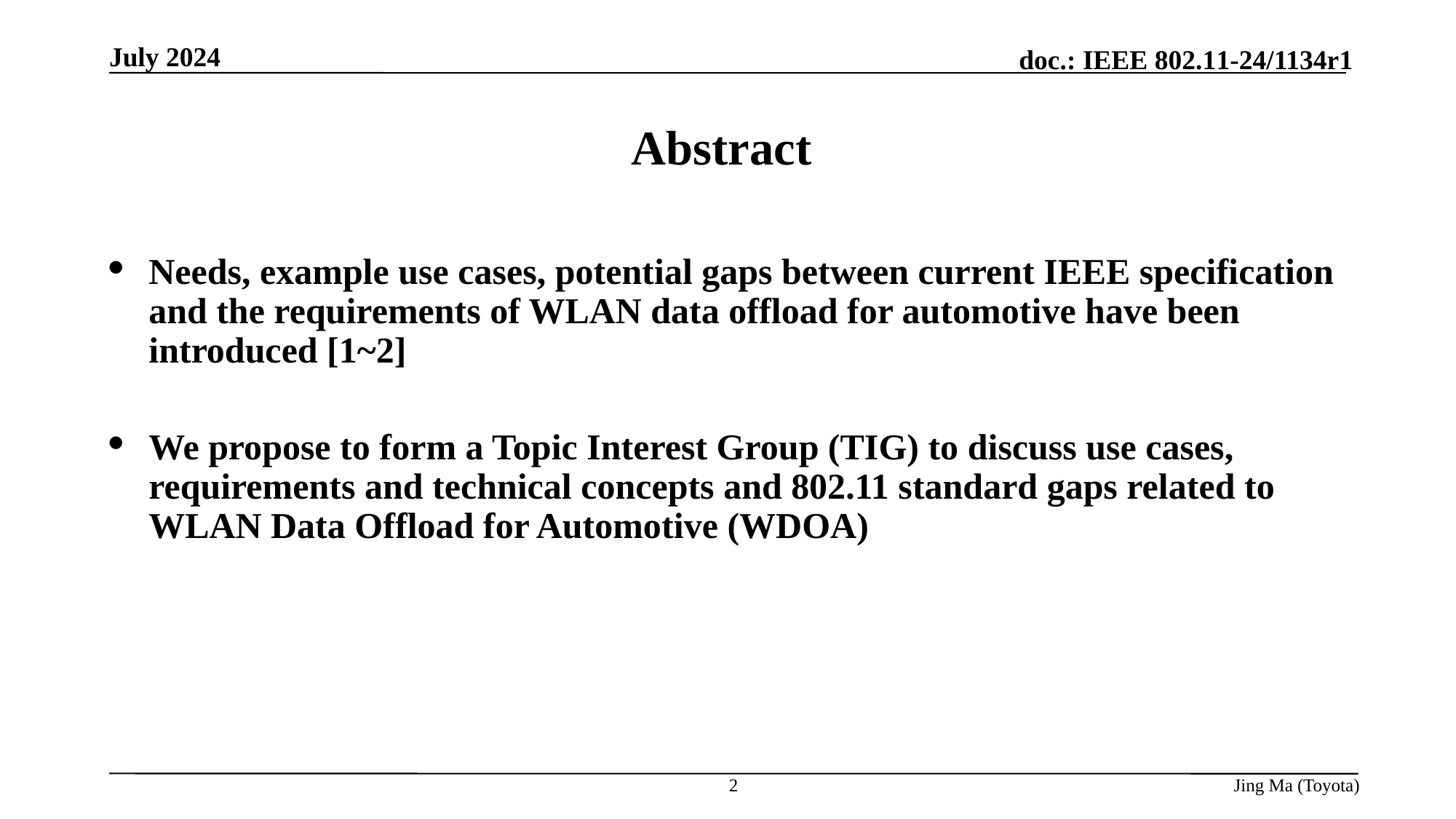

# Abstract

Needs, example use cases, potential gaps between current IEEE specification and the requirements of WLAN data offload for automotive have been introduced [1~2]

We propose to form a Topic Interest Group (TIG) to discuss use cases, requirements and technical concepts and 802.11 standard gaps related to WLAN Data Offload for Automotive (WDOA)
2
Jing Ma (Toyota)